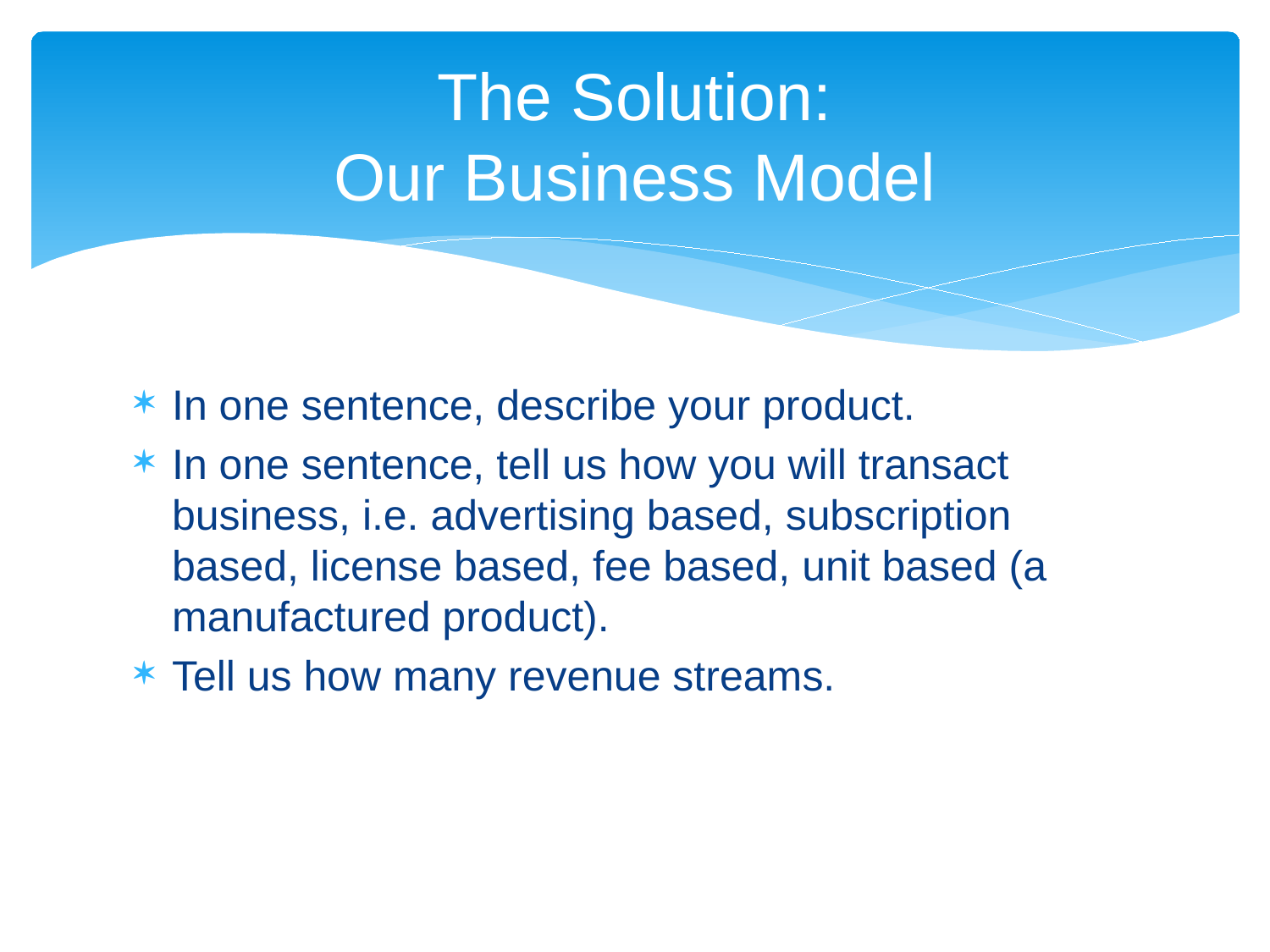

# The Solution: Our Business Model
In one sentence, describe your product.
In one sentence, tell us how you will transact business, i.e. advertising based, subscription based, license based, fee based, unit based (a manufactured product).
Tell us how many revenue streams.